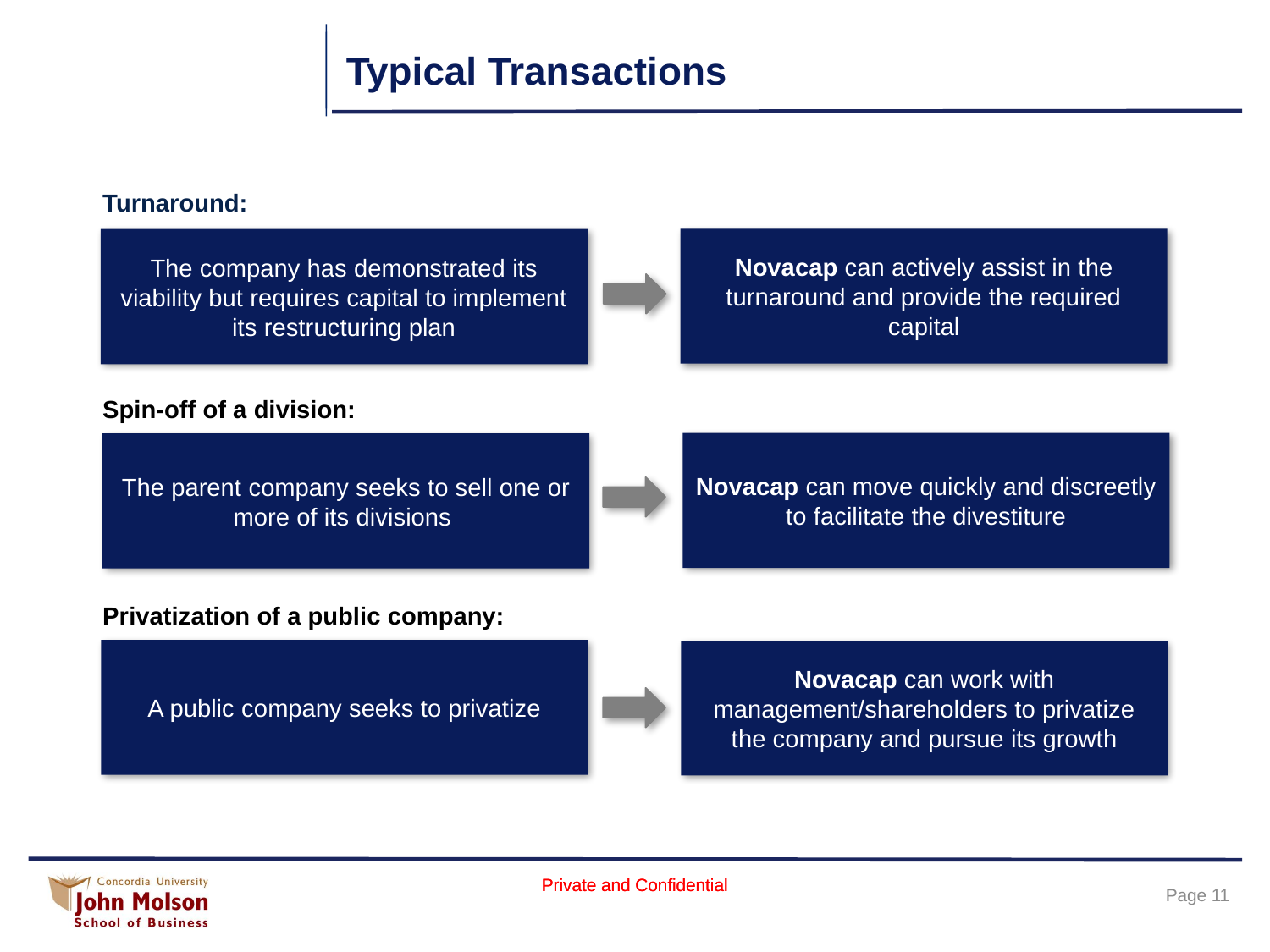

Typical Transactions
Turnaround:

Spin-off of a division:

Privatization of a public company:

Novacap can actively assist in the turnaround and provide the required capital
The company has demonstrated its viability but requires capital to implement its restructuring plan

Novacap can move quickly and discreetly to facilitate the divestiture
The parent company seeks to sell one or more of its divisions

A public company seeks to privatize
Novacap can work with management/shareholders to privatize the company and pursue its growth